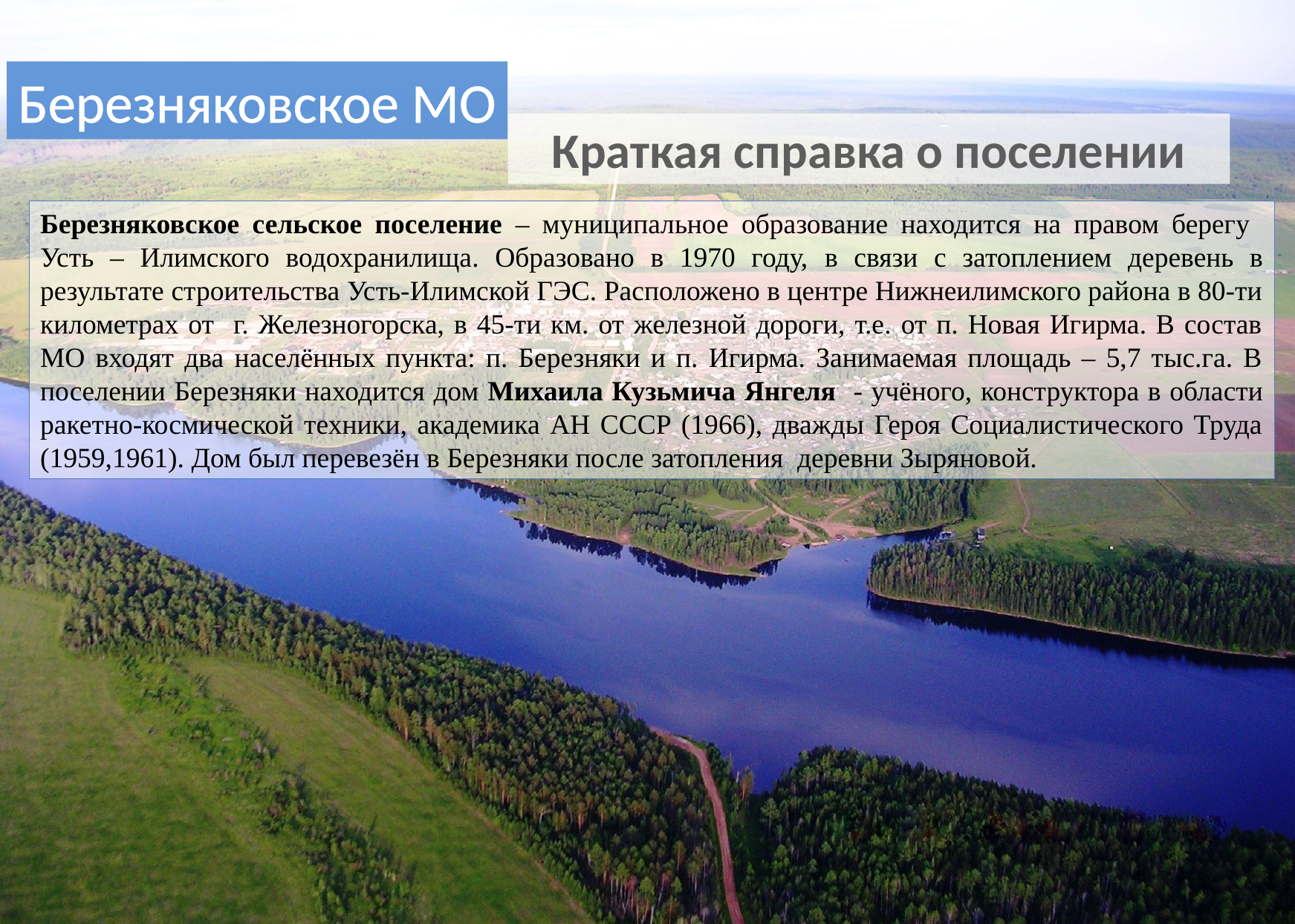

Березняковское МО
Краткая справка о поселении
Березняковское сельское поселение – муниципальное образование находится на правом берегу  Усть – Илимского водохранилища. Образовано в 1970 году, в связи с затоплением деревень в результате строительства Усть-Илимской ГЭС. Расположено в центре Нижнеилимского района в 80-ти километрах от  г. Железногорска, в 45-ти км. от железной дороги, т.е. от п. Новая Игирма. В состав МО входят два населённых пункта: п. Березняки и п. Игирма. Занимаемая площадь – 5,7 тыс.га. В поселении Березняки находится дом Михаила Кузьмича Янгеля  - учёного, конструктора в области ракетно-космической техники, академика АН СССР (1966), дважды Героя Социалистического Труда (1959,1961). Дом был перевезён в Березняки после затопления  деревни Зыряновой.